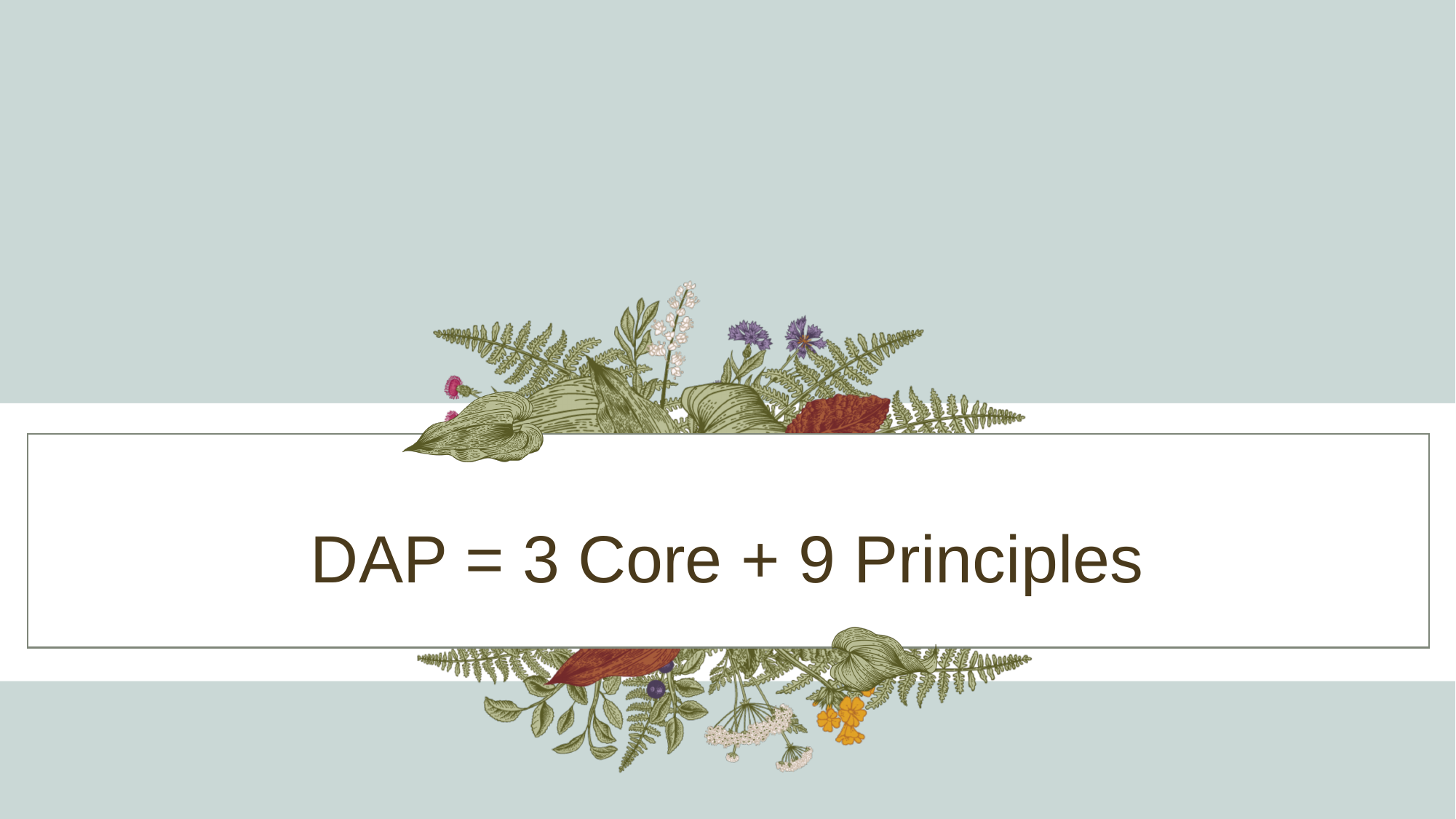

# DAP = 3 Core + 9 Principles